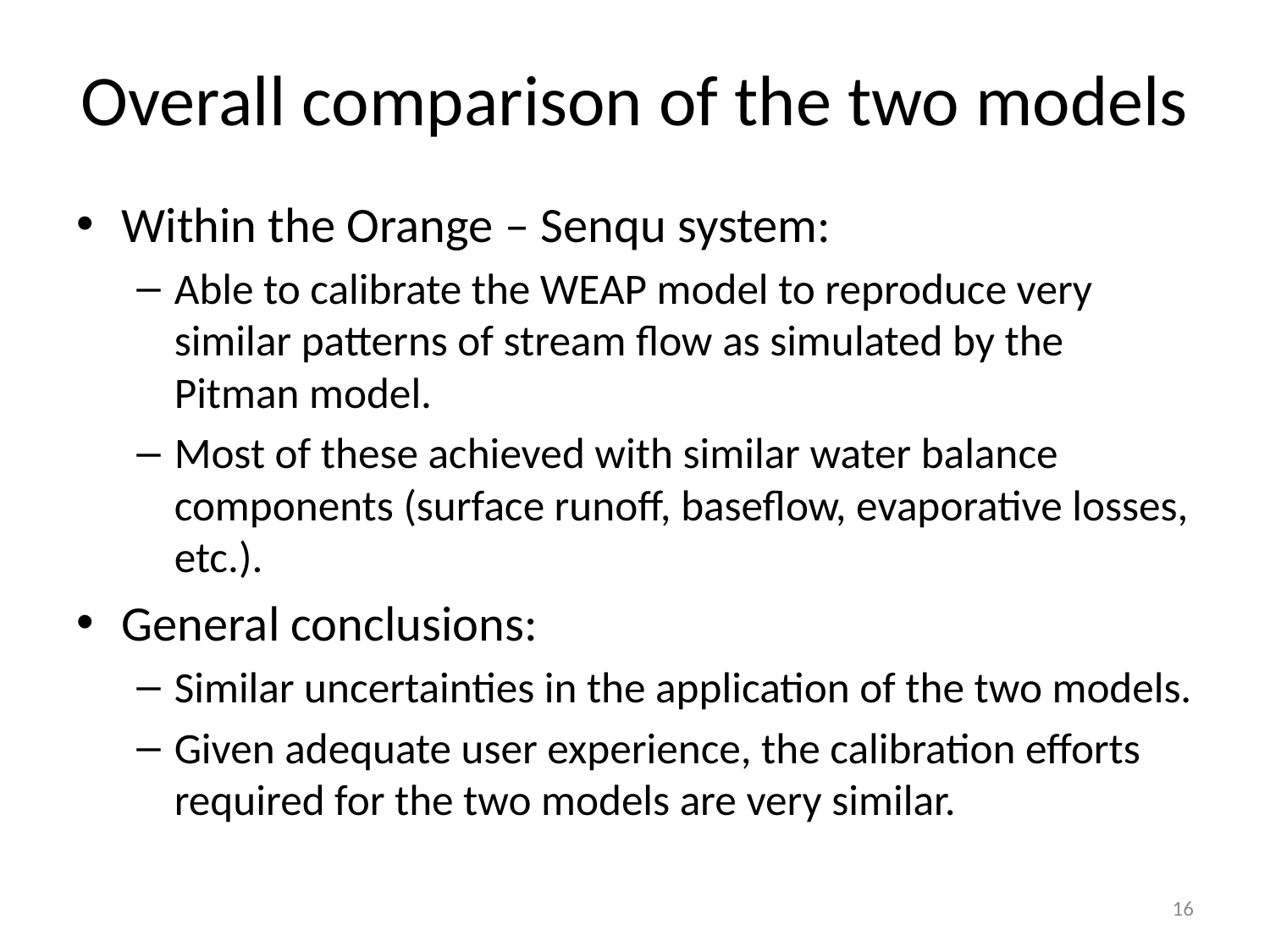

# Overall comparison of the two models
Within the Orange – Senqu system:
Able to calibrate the WEAP model to reproduce very similar patterns of stream flow as simulated by the Pitman model.
Most of these achieved with similar water balance components (surface runoff, baseflow, evaporative losses, etc.).
General conclusions:
Similar uncertainties in the application of the two models.
Given adequate user experience, the calibration efforts required for the two models are very similar.
16